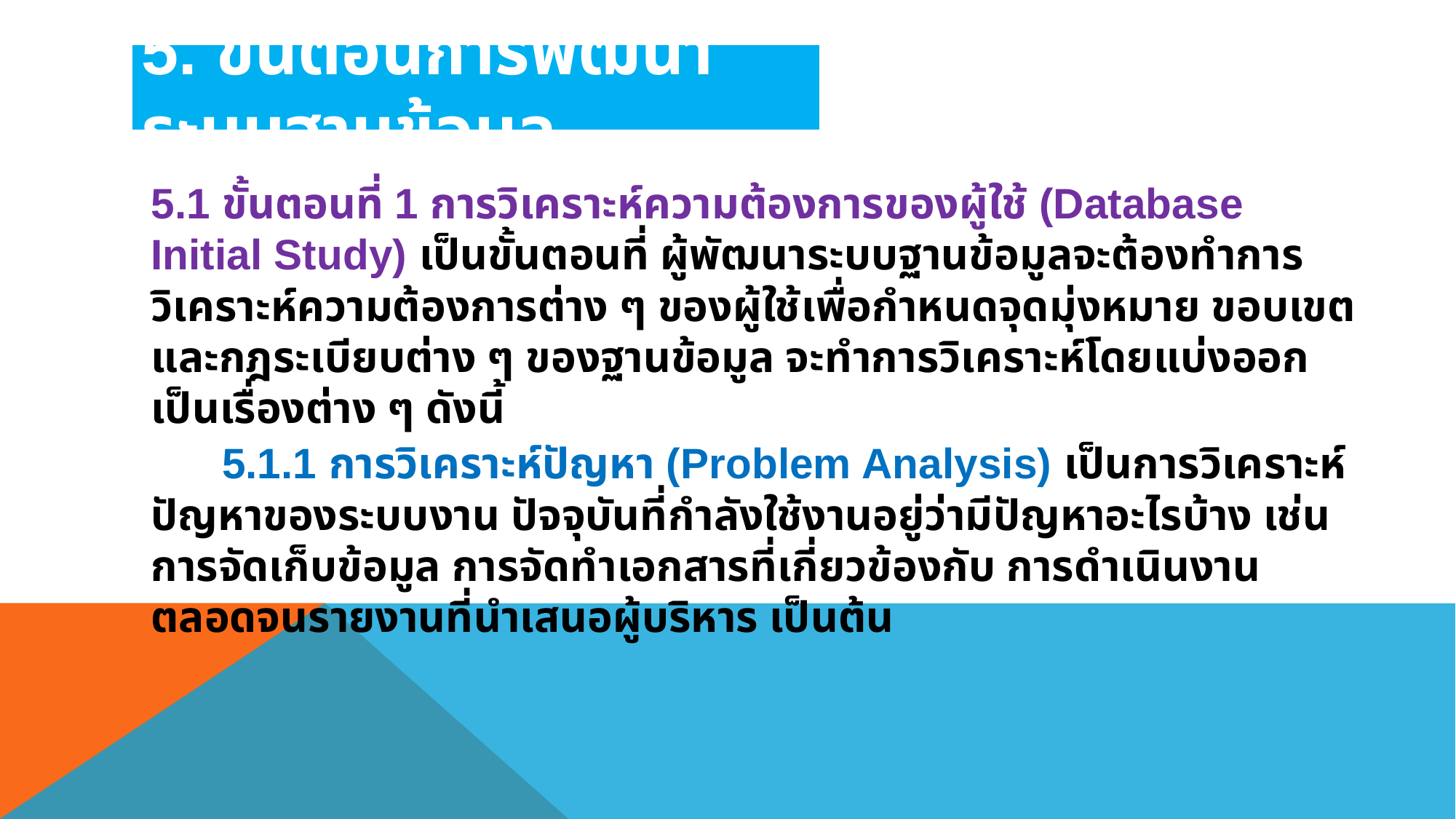

5. ขั้นตอนการพัฒนาระบบฐานข้อมูล
5.1 ขั้นตอนที่ 1 การวิเคราะห์ความต้องการของผู้ใช้ (Database Initial Study) เป็นขั้นตอนที่ ผู้พัฒนาระบบฐานข้อมูลจะต้องทำการวิเคราะห์ความต้องการต่าง ๆ ของผู้ใช้เพื่อกำหนดจุดมุ่งหมาย ขอบเขต และกฎระเบียบต่าง ๆ ของฐานข้อมูล จะทำการวิเคราะห์โดยแบ่งออกเป็นเรื่องต่าง ๆ ดังนี้
      5.1.1 การวิเคราะห์ปัญหา (Problem Analysis) เป็นการวิเคราะห์ปัญหาของระบบงาน ปัจจุบันที่กำลังใช้งานอยู่ว่ามีปัญหาอะไรบ้าง เช่น การจัดเก็บข้อมูล การจัดทำเอกสารที่เกี่ยวข้องกับ การดำเนินงาน ตลอดจนรายงานที่นำเสนอผู้บริหาร เป็นต้น